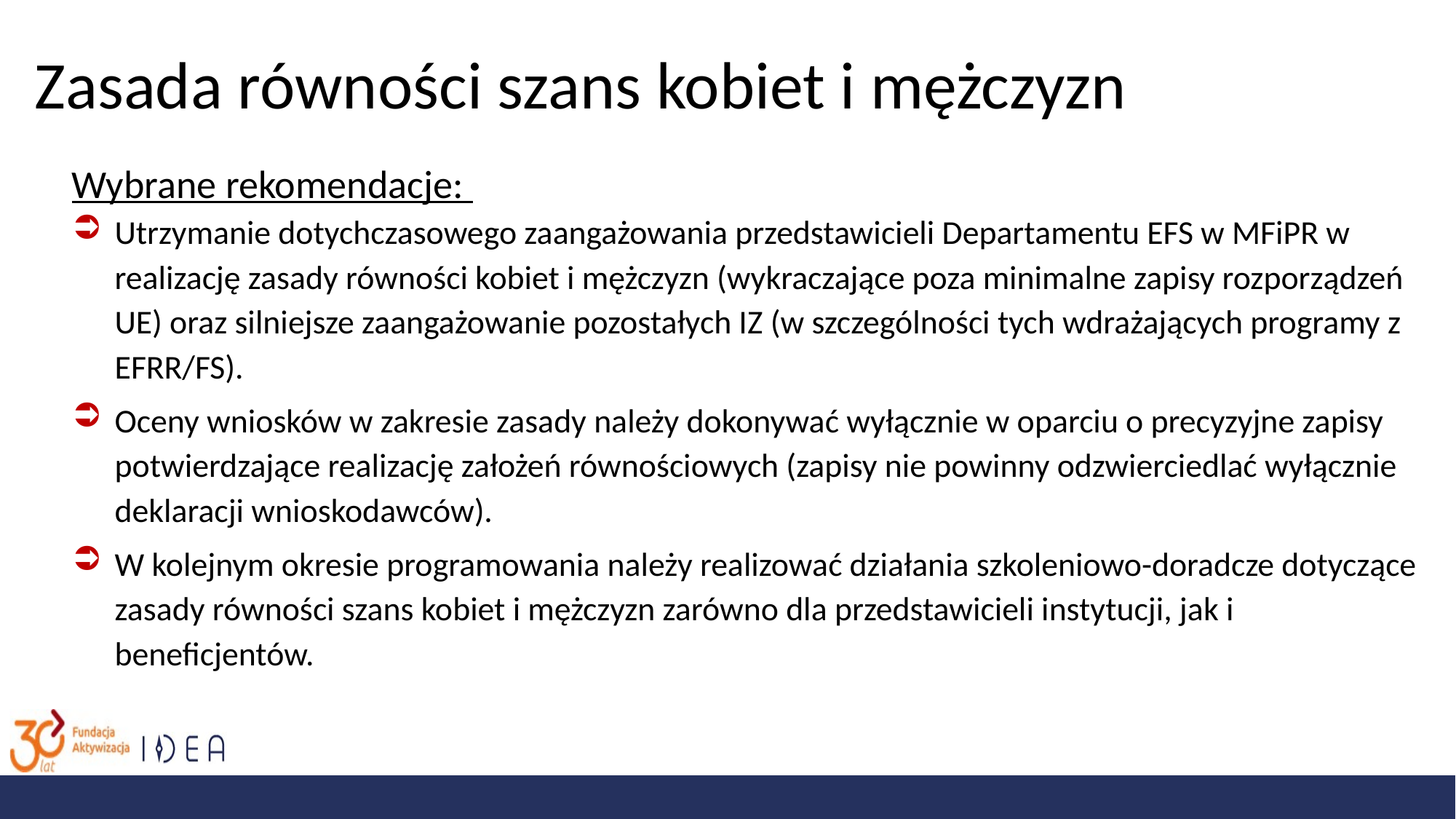

# Zasada równości szans kobiet i mężczyzn
Wybrane rekomendacje:
Utrzymanie dotychczasowego zaangażowania przedstawicieli Departamentu EFS w MFiPR w realizację zasady równości kobiet i mężczyzn (wykraczające poza minimalne zapisy rozporządzeń UE) oraz silniejsze zaangażowanie pozostałych IZ (w szczególności tych wdrażających programy z EFRR/FS).
Oceny wniosków w zakresie zasady należy dokonywać wyłącznie w oparciu o precyzyjne zapisy potwierdzające realizację założeń równościowych (zapisy nie powinny odzwierciedlać wyłącznie deklaracji wnioskodawców).
W kolejnym okresie programowania należy realizować działania szkoleniowo-doradcze dotyczące zasady równości szans kobiet i mężczyzn zarówno dla przedstawicieli instytucji, jak i beneficjentów.